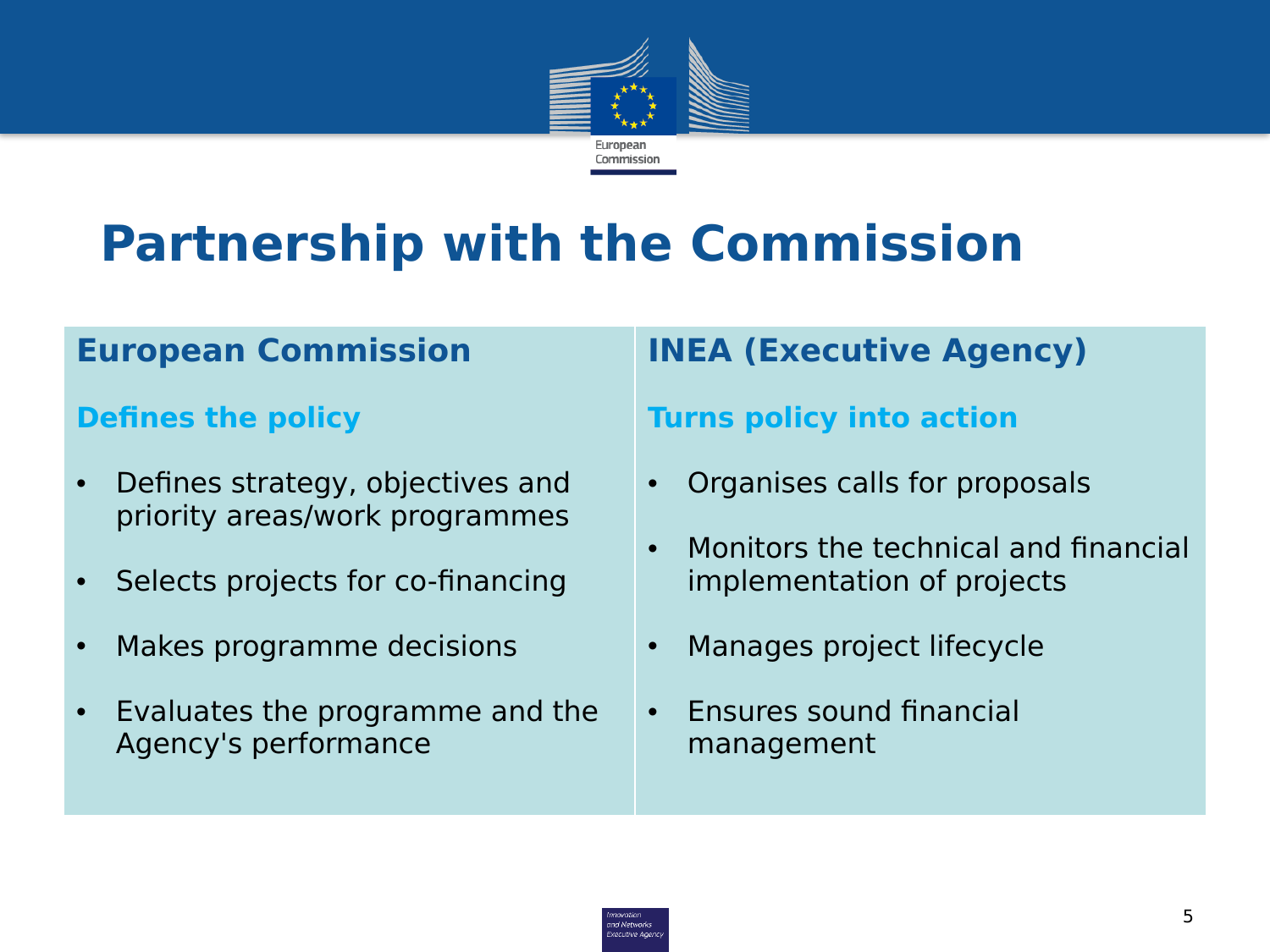

# Partnership with the Commission
| European Commission Defines the policy Defines strategy, objectives and priority areas/work programmes Selects projects for co-financing Makes programme decisions Evaluates the programme and the Agency's performance | INEA (Executive Agency) Turns policy into action Organises calls for proposals Monitors the technical and financial implementation of projects Manages project lifecycle Ensures sound financial management |
| --- | --- |

5